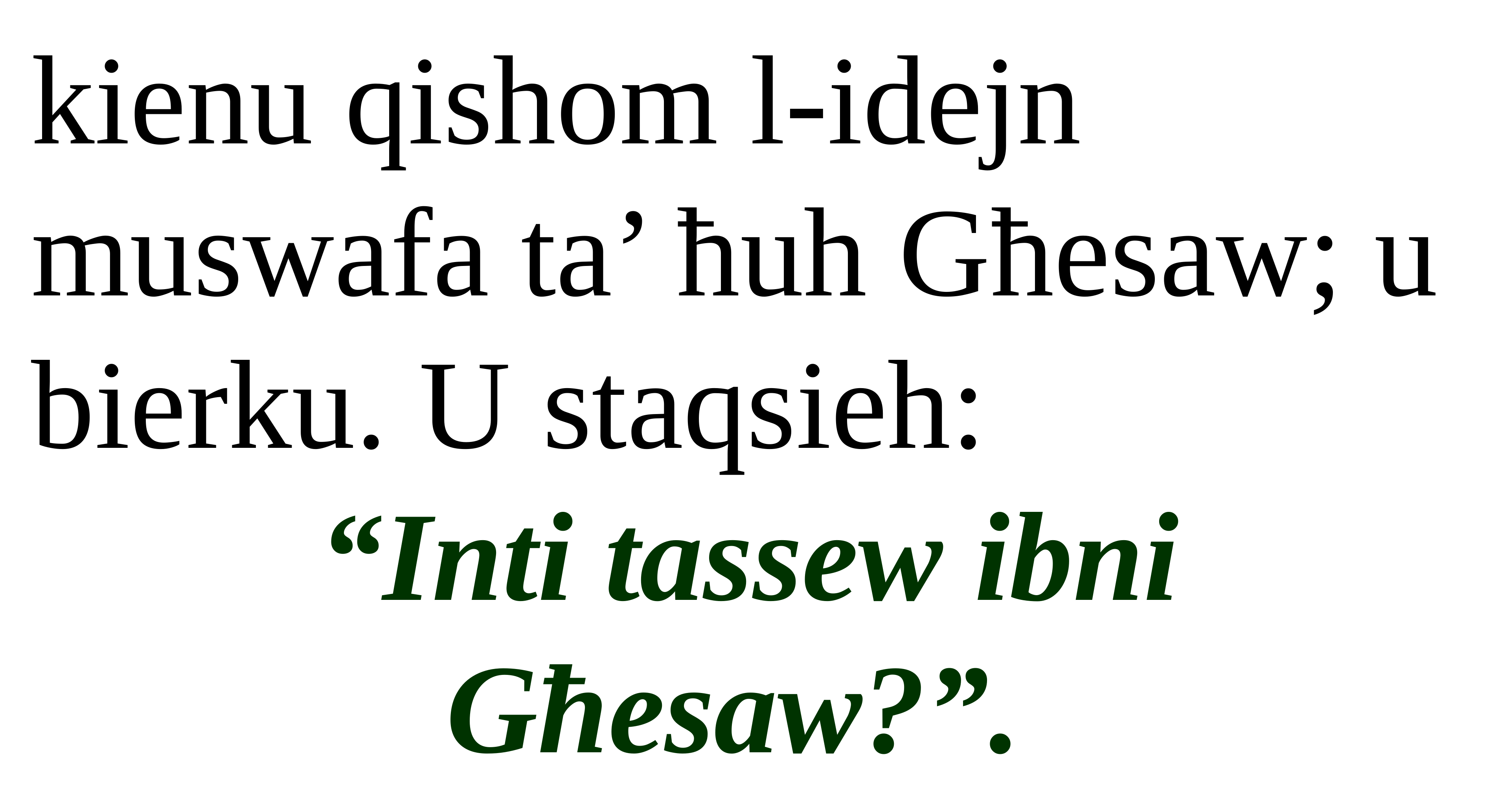

kienu qishom l-idejn muswafa ta’ ħuh Għesaw; u bierku. U staqsieh:
“Inti tassew ibni Għesaw?”.